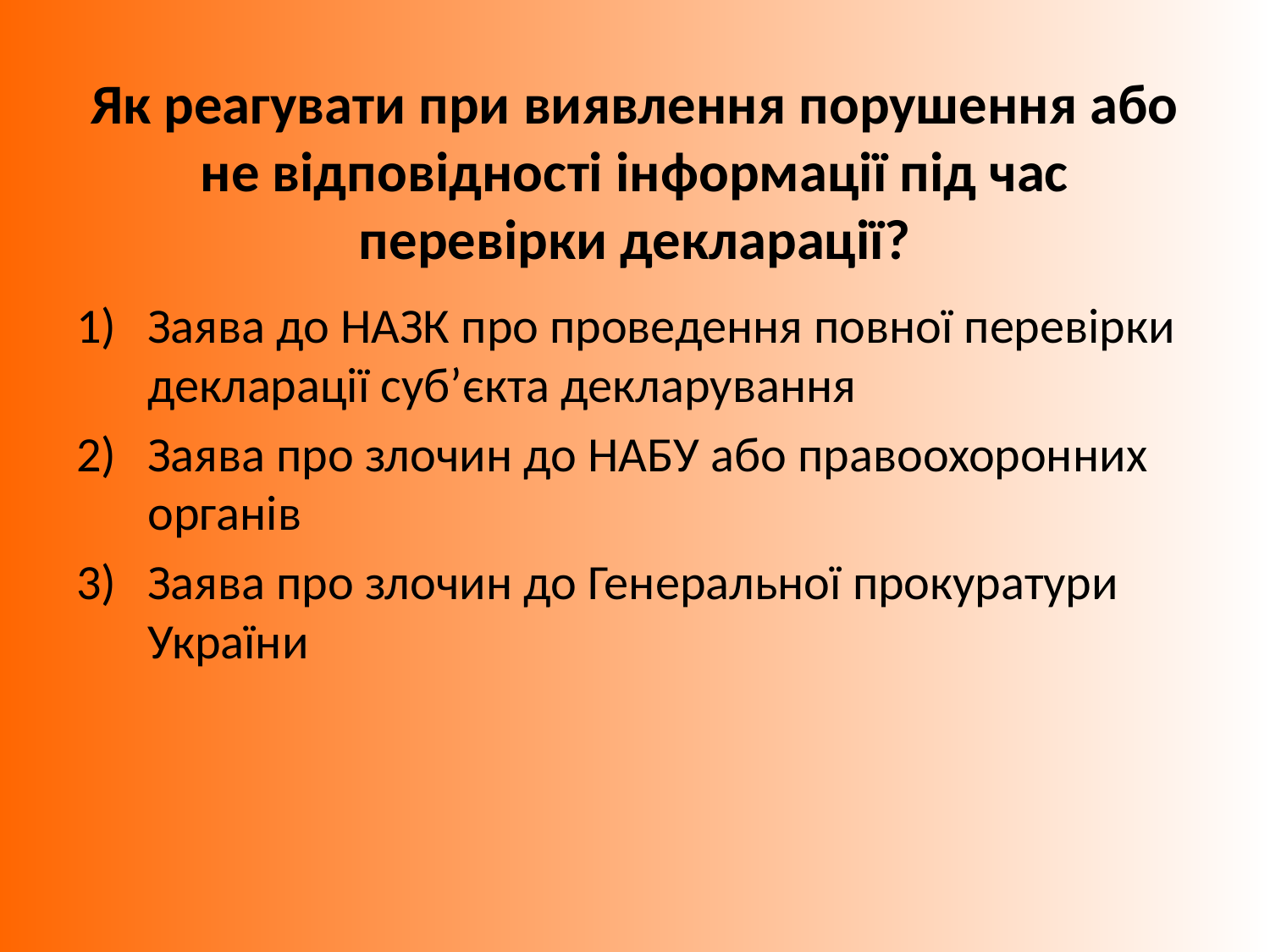

# Як реагувати при виявлення порушення або не відповідності інформації під час перевірки декларації?
Заява до НАЗК про проведення повної перевірки декларації суб’єкта декларування
Заява про злочин до НАБУ або правоохоронних органів
Заява про злочин до Генеральної прокуратури України